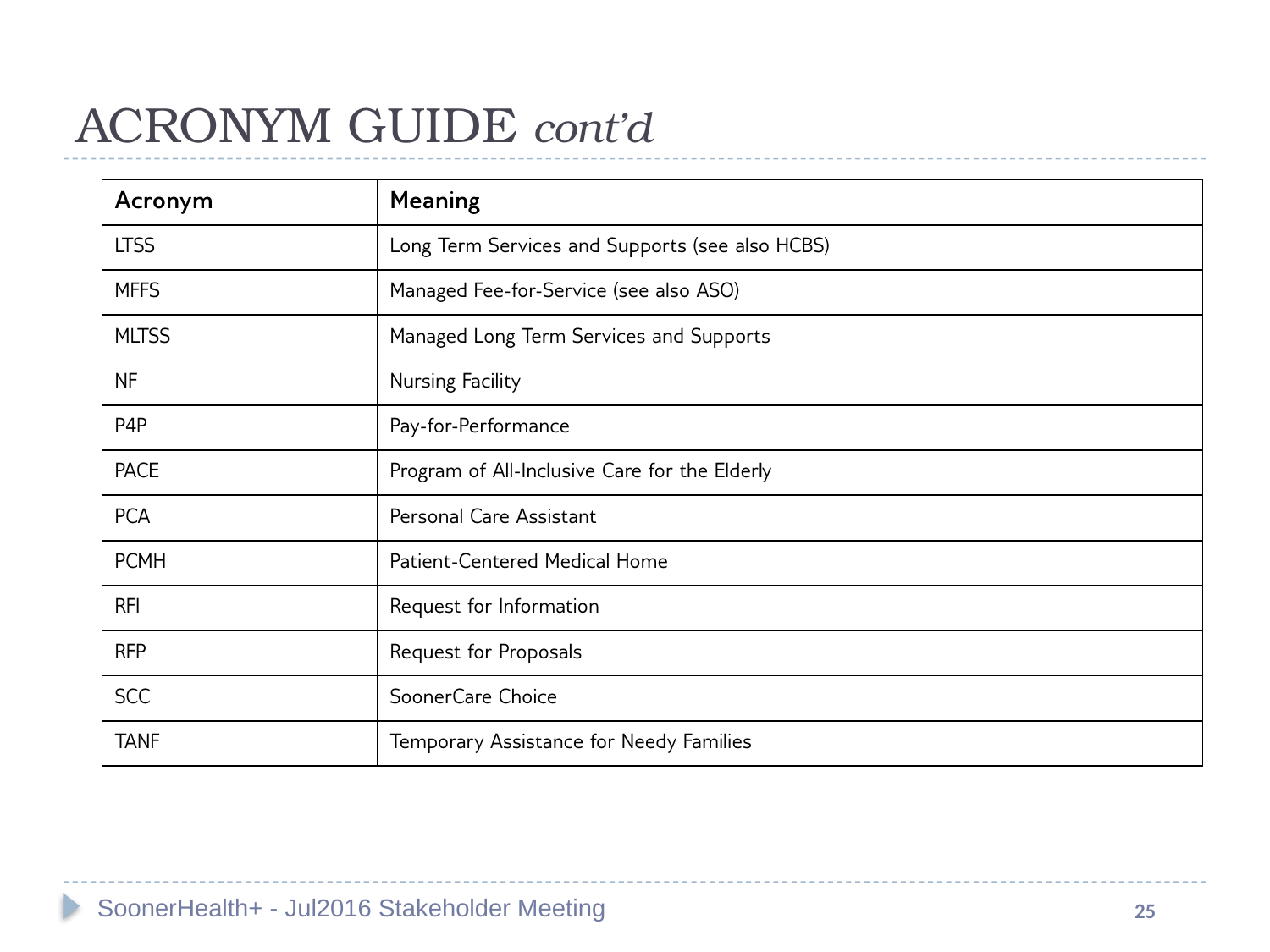

#
ACRONYM GUIDE cont’d

| Acronym | Meaning |
| --- | --- |
| LTSS | Long Term Services and Supports (see also HCBS) |
| MFFS | Managed Fee-for-Service (see also ASO) |
| MLTSS | Managed Long Term Services and Supports |
| NF | Nursing Facility |
| P4P | Pay-for-Performance |
| PACE | Program of All-Inclusive Care for the Elderly |
| PCA | Personal Care Assistant |
| PCMH | Patient-Centered Medical Home |
| RFI | Request for Information |
| RFP | Request for Proposals |
| SCC | SoonerCare Choice |
| TANF | Temporary Assistance for Needy Families |
SoonerHealth+ - Jul2016 Stakeholder Meeting
25